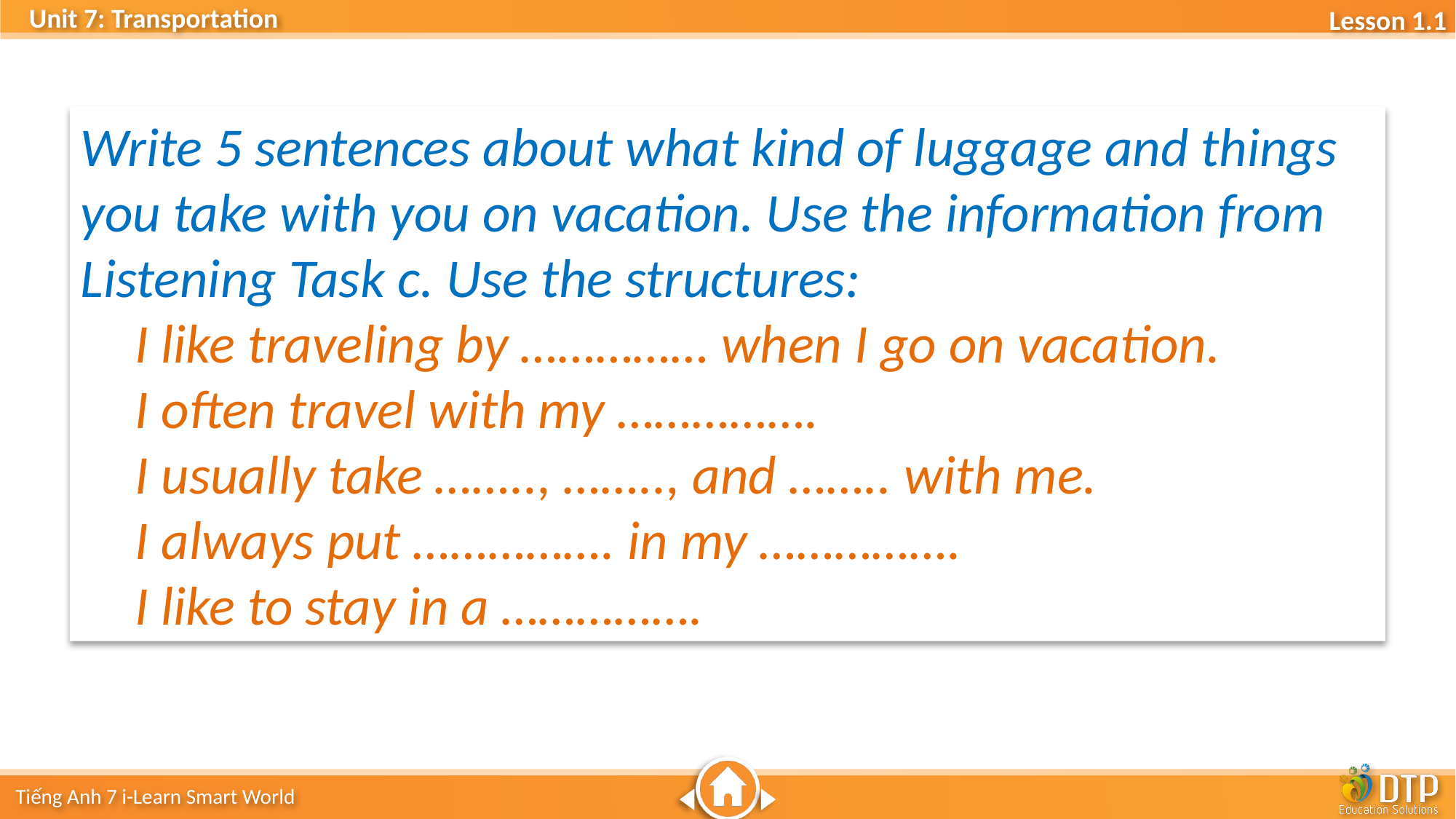

Write 5 sentences about what kind of luggage and things you take with you on vacation. Use the information from Listening Task c. Use the structures:
I like traveling by …………… when I go on vacation.
I often travel with my …………….
I usually take …….., …….., and …….. with me.
I always put ……………. in my …………….
I like to stay in a …………….